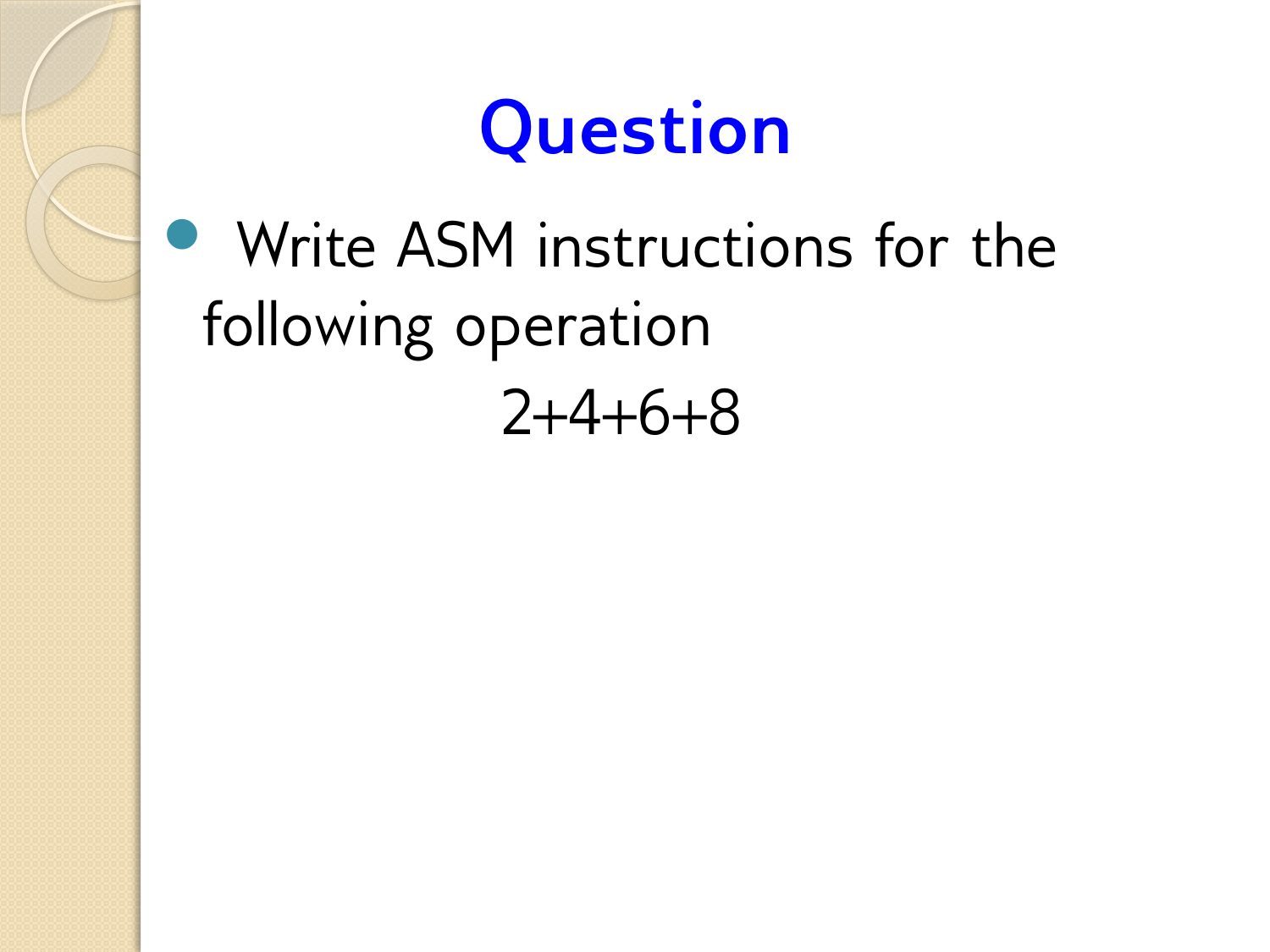

# Question
 Write ASM instructions for the following operation
                  2+4+6+8